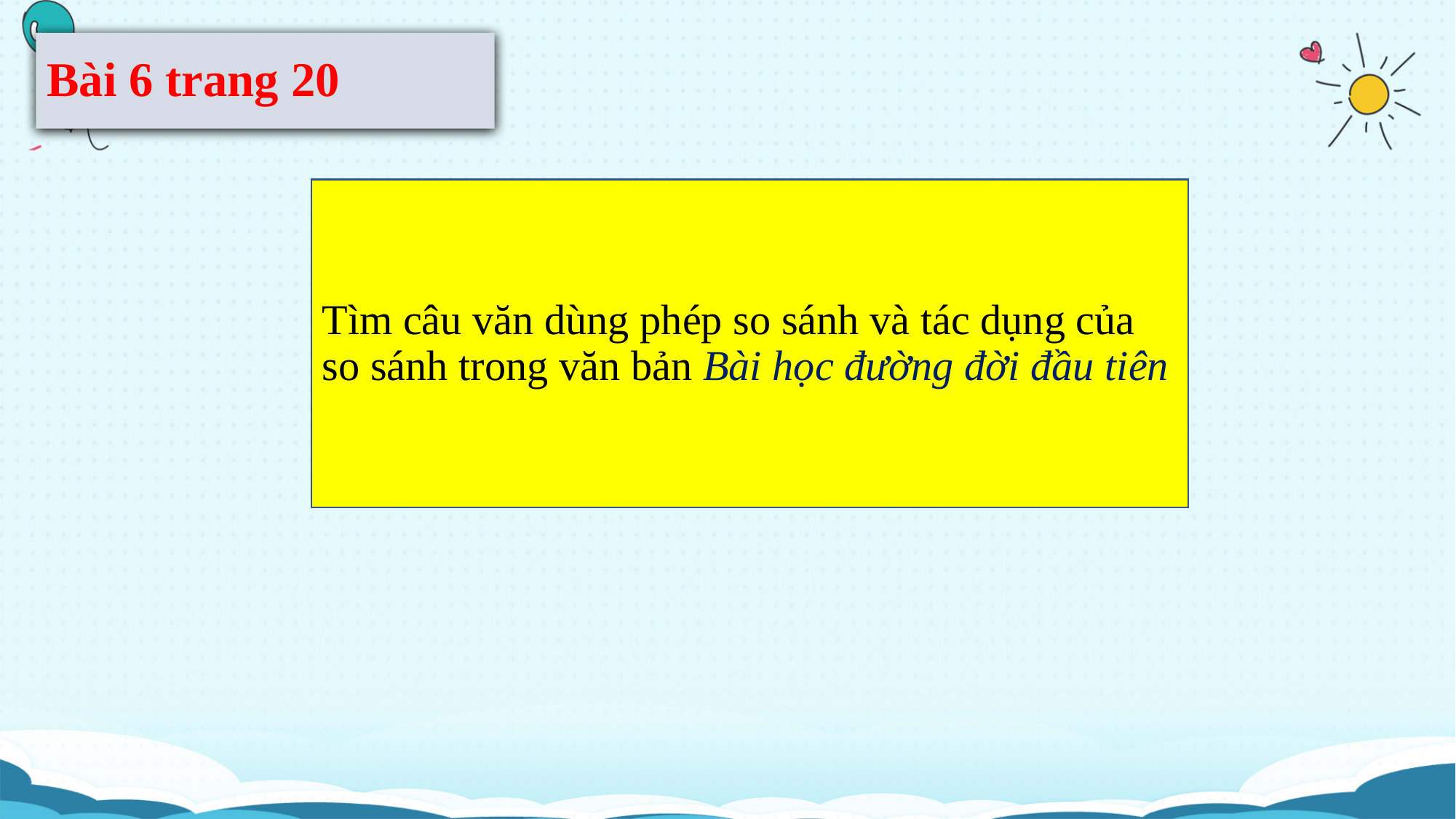

# Bài 6 trang 20
Tìm câu văn dùng phép so sánh và tác dụng của so sánh trong văn bản Bài học đường đời đầu tiên